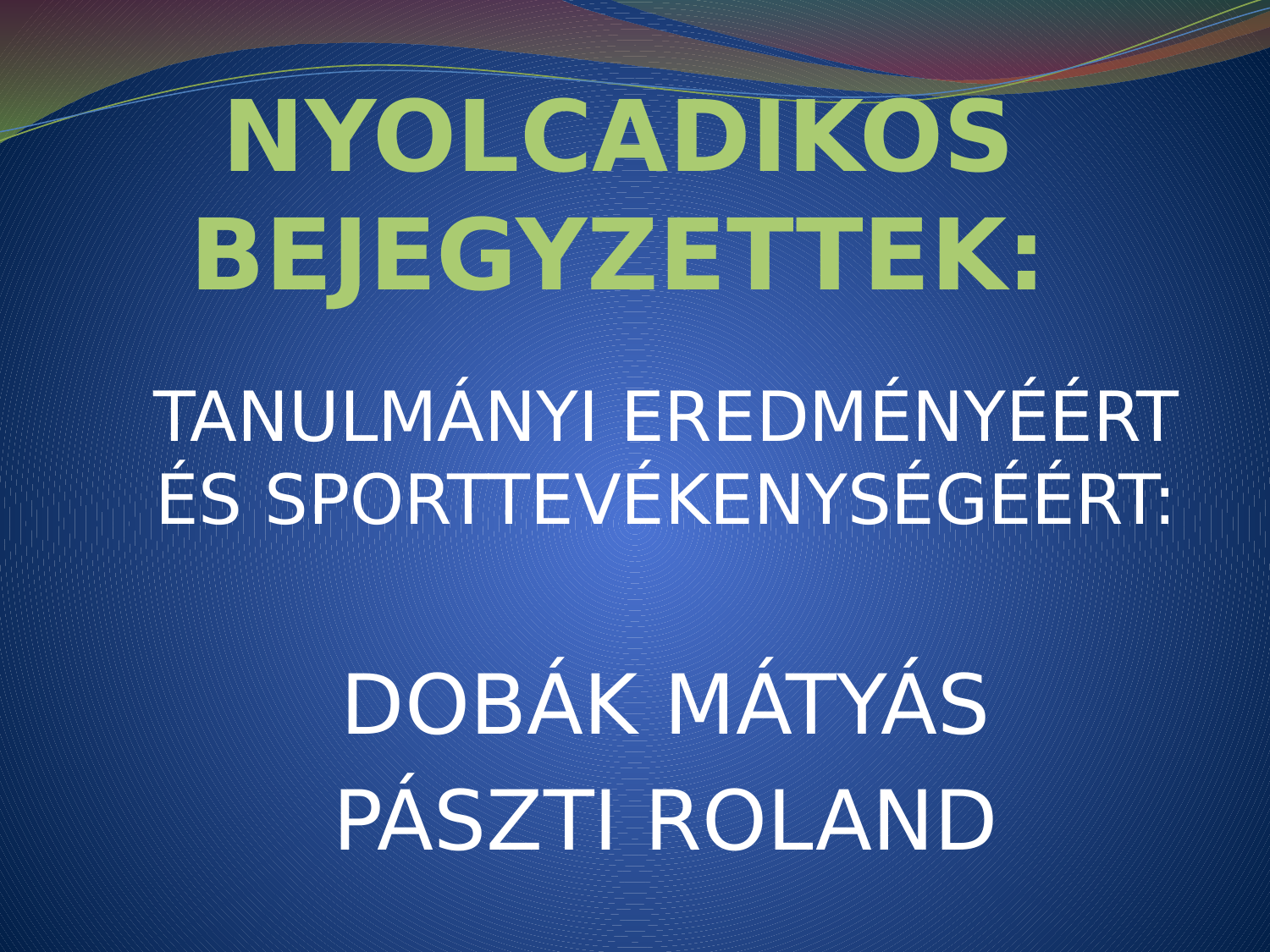

# NYOLCADIKOS BEJEGYZETTEK:
TANULMÁNYI EREDMÉNYÉÉRT ÉS SPORTTEVÉKENYSÉGÉÉRT:

DOBÁK MÁTYÁS
PÁSZTI ROLAND